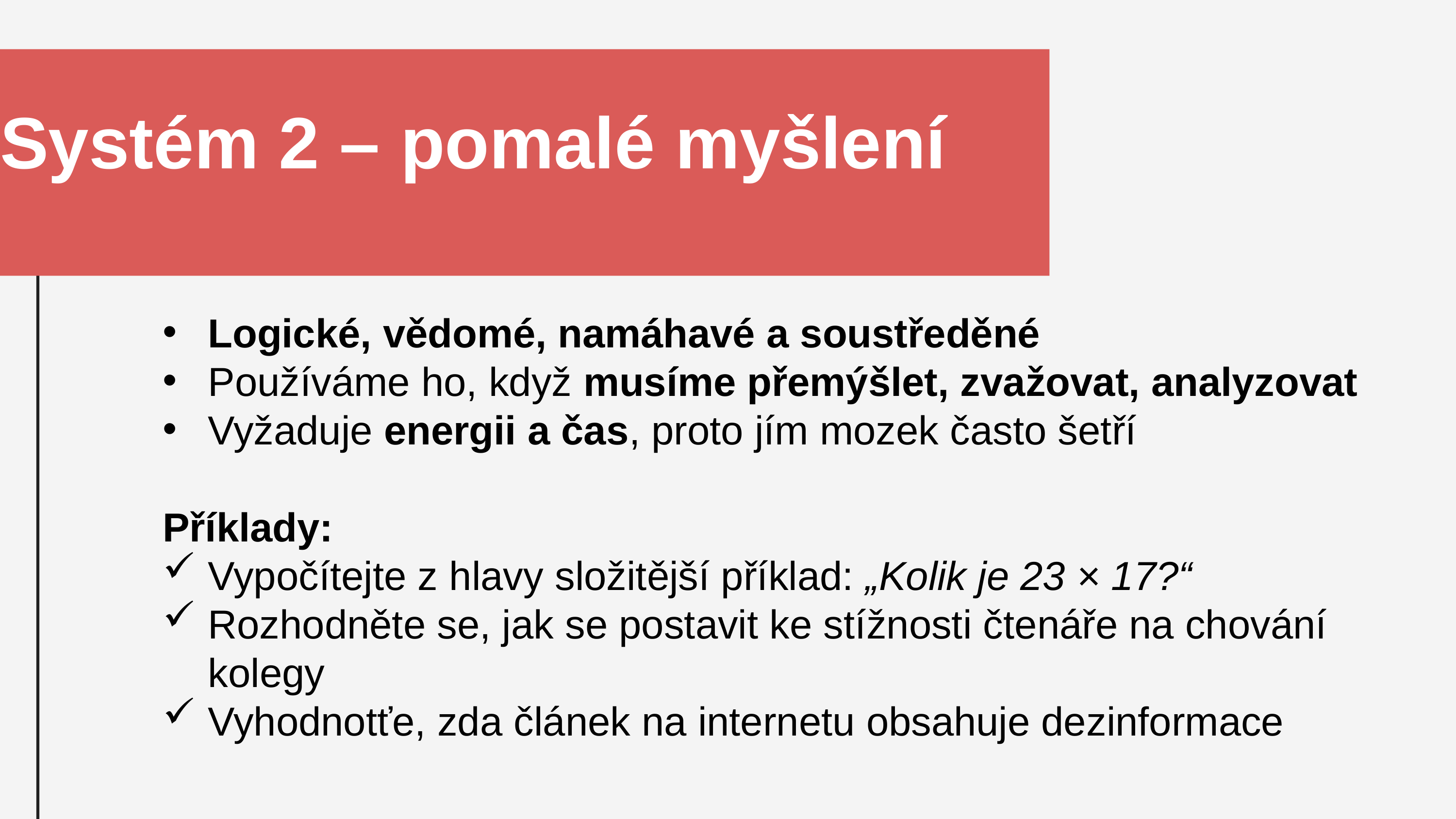

Systém 2 – pomalé myšlení

Logické, vědomé, namáhavé a soustředěné
Používáme ho, když musíme přemýšlet, zvažovat, analyzovat
Vyžaduje energii a čas, proto jím mozek často šetří
Příklady:
Vypočítejte z hlavy složitější příklad: „Kolik je 23 × 17?“
Rozhodněte se, jak se postavit ke stížnosti čtenáře na chování kolegy
Vyhodnotťe, zda článek na internetu obsahuje dezinformace